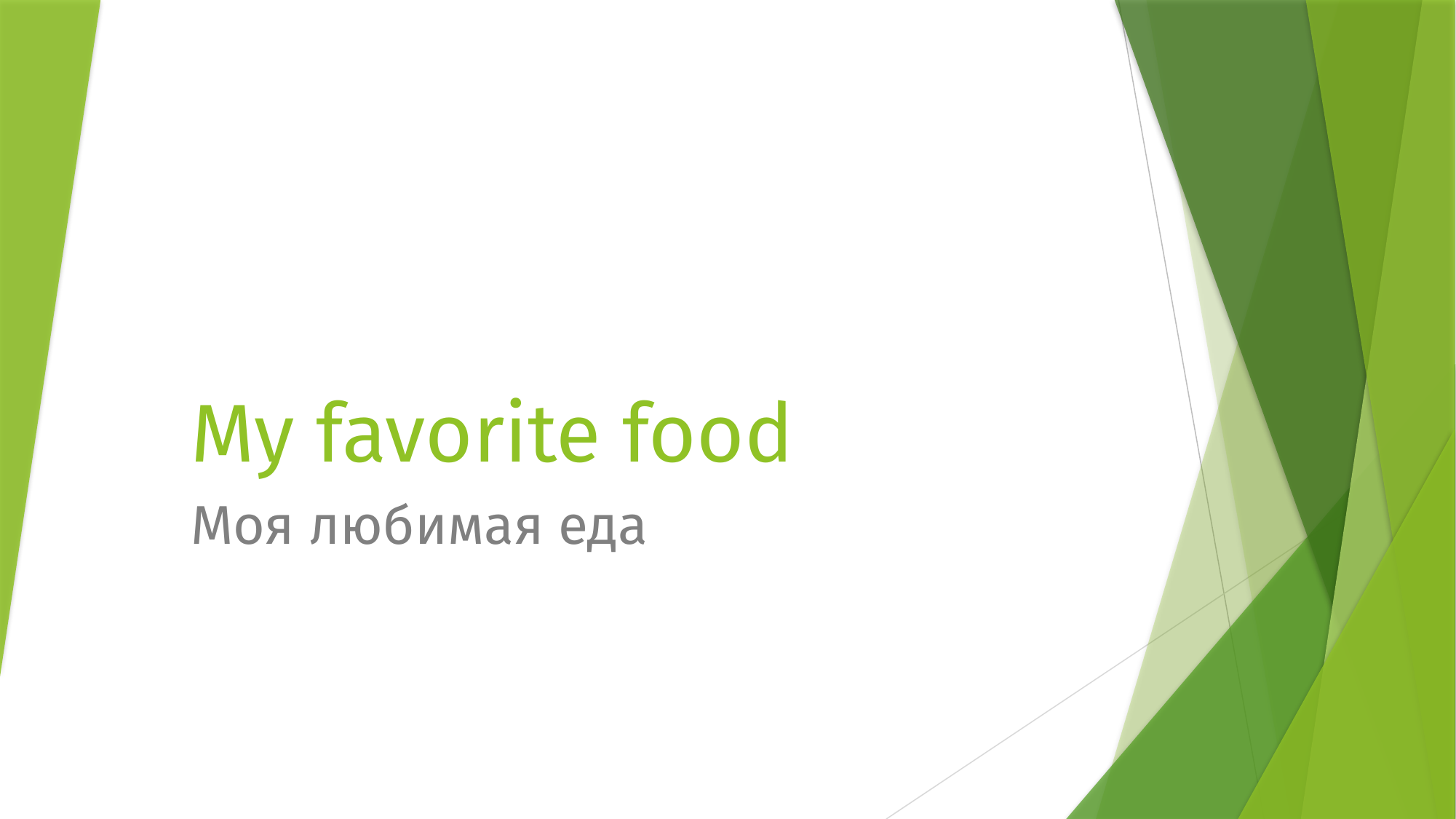

# My favorite food
Моя любимая еда